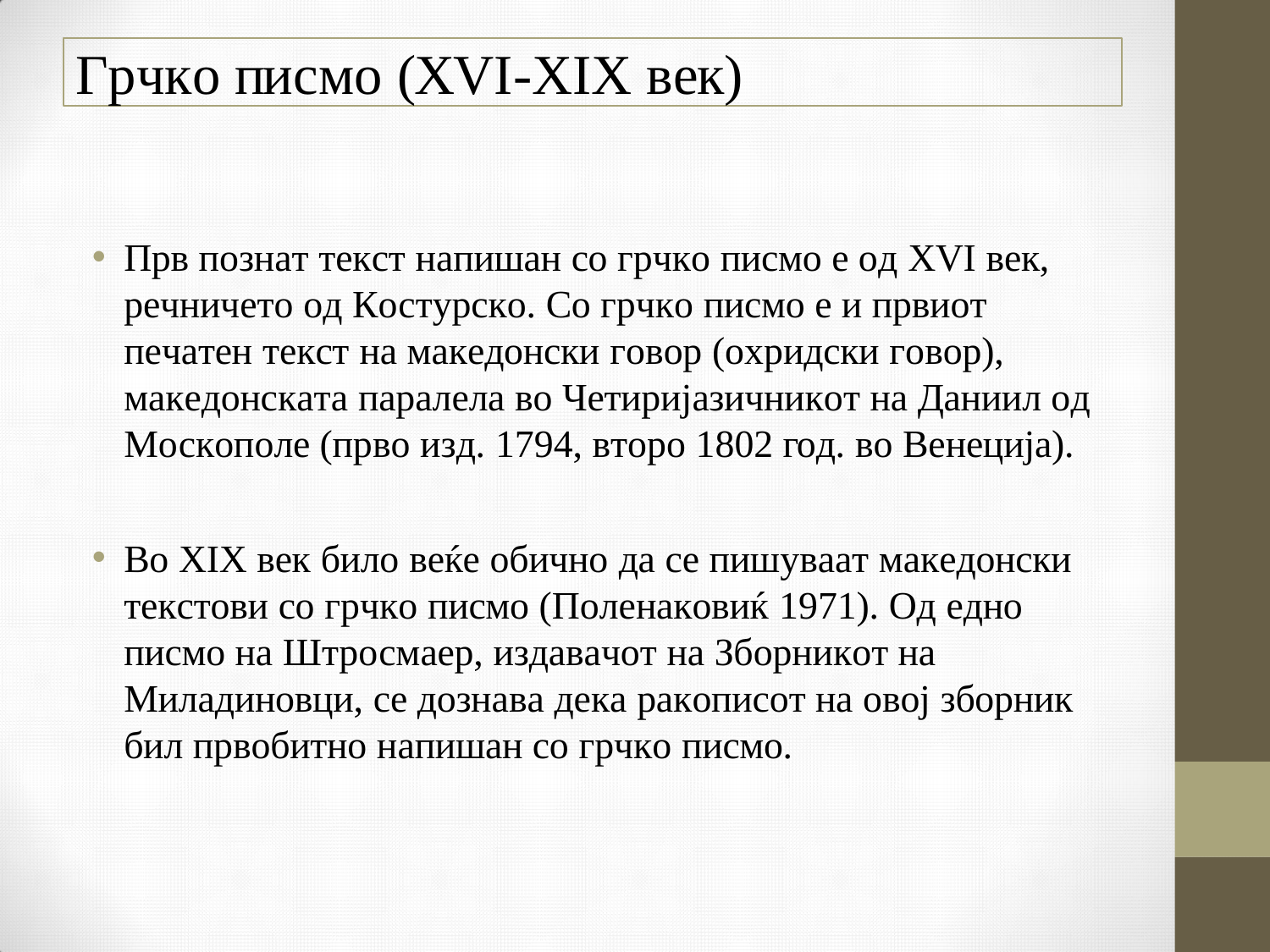

Грчко писмо (XVI-XIX век)
Прв познат текст напишан со грчко писмо е од XVI век, рeчничето од Костурско. Со грчко писмо е и првиот печатен текст на македонски говор (охридски говор), македонската паралела во Четиријазичникот на Даниил од Москополе (прво изд. 1794, второ 1802 год. во Венеција).

Во XIX век било веќе обично да се пишуваат македонски текстови со грчко писмо (Поленаковиќ 1971). Од едно писмо на Штросмаер, издавачот на Зборникот на Миладиновци, се дознава дека ракописот на овој зборник бил првобитно напишан со грчко писмо.